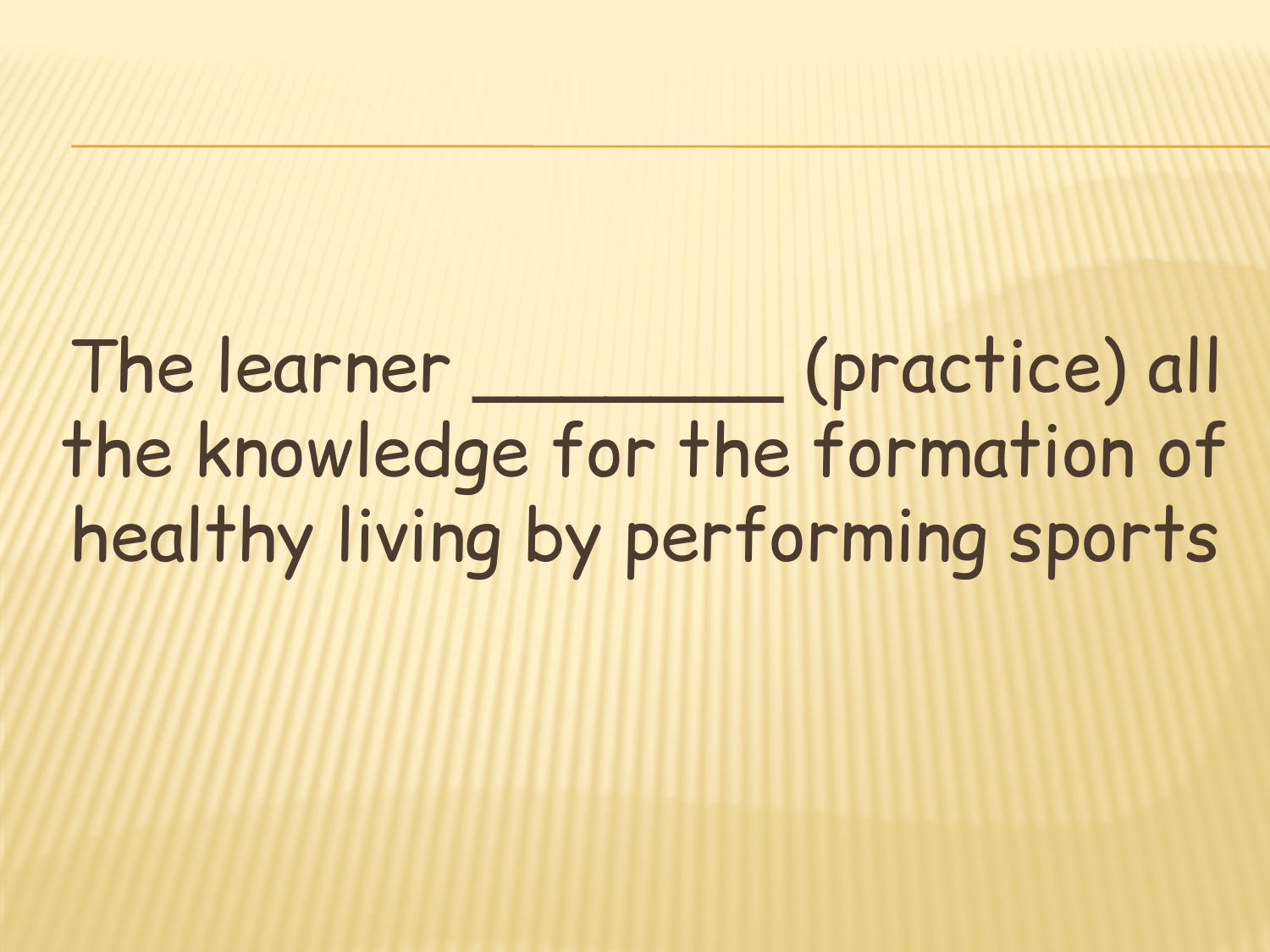

The learner _______ (practice) all the knowledge for the formation of healthy living by performing sports